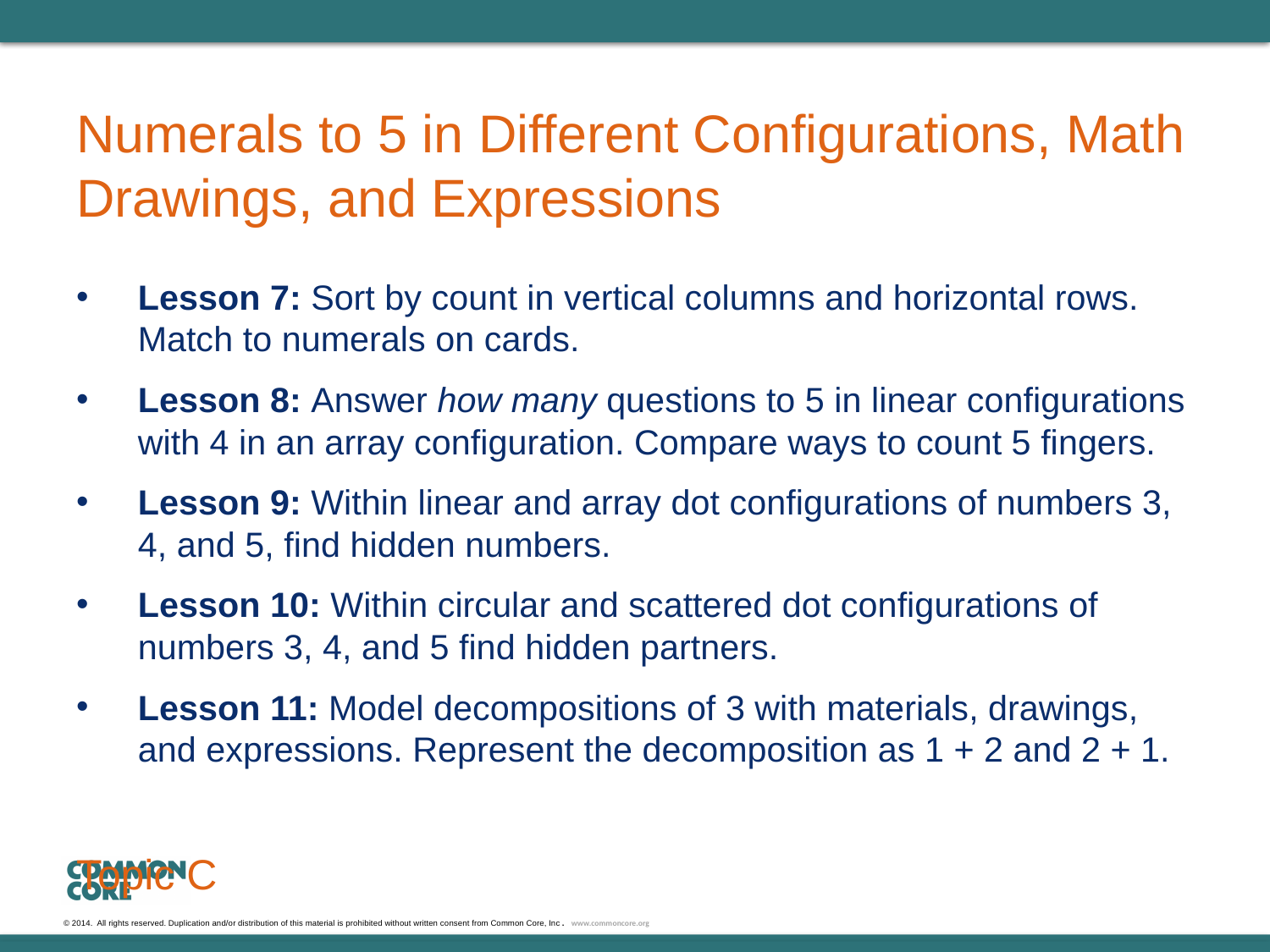

# Numerals to 5 in Different Configurations, Math Drawings, and Expressions
Lesson 7: Sort by count in vertical columns and horizontal rows. Match to numerals on cards.
Lesson 8: Answer how many questions to 5 in linear configurations with 4 in an array configuration. Compare ways to count 5 fingers.
Lesson 9: Within linear and array dot configurations of numbers 3, 4, and 5, find hidden numbers.
Lesson 10: Within circular and scattered dot configurations of numbers 3, 4, and 5 find hidden partners.
Lesson 11: Model decompositions of 3 with materials, drawings, and expressions. Represent the decomposition as 1 + 2 and 2 + 1.
Topic C